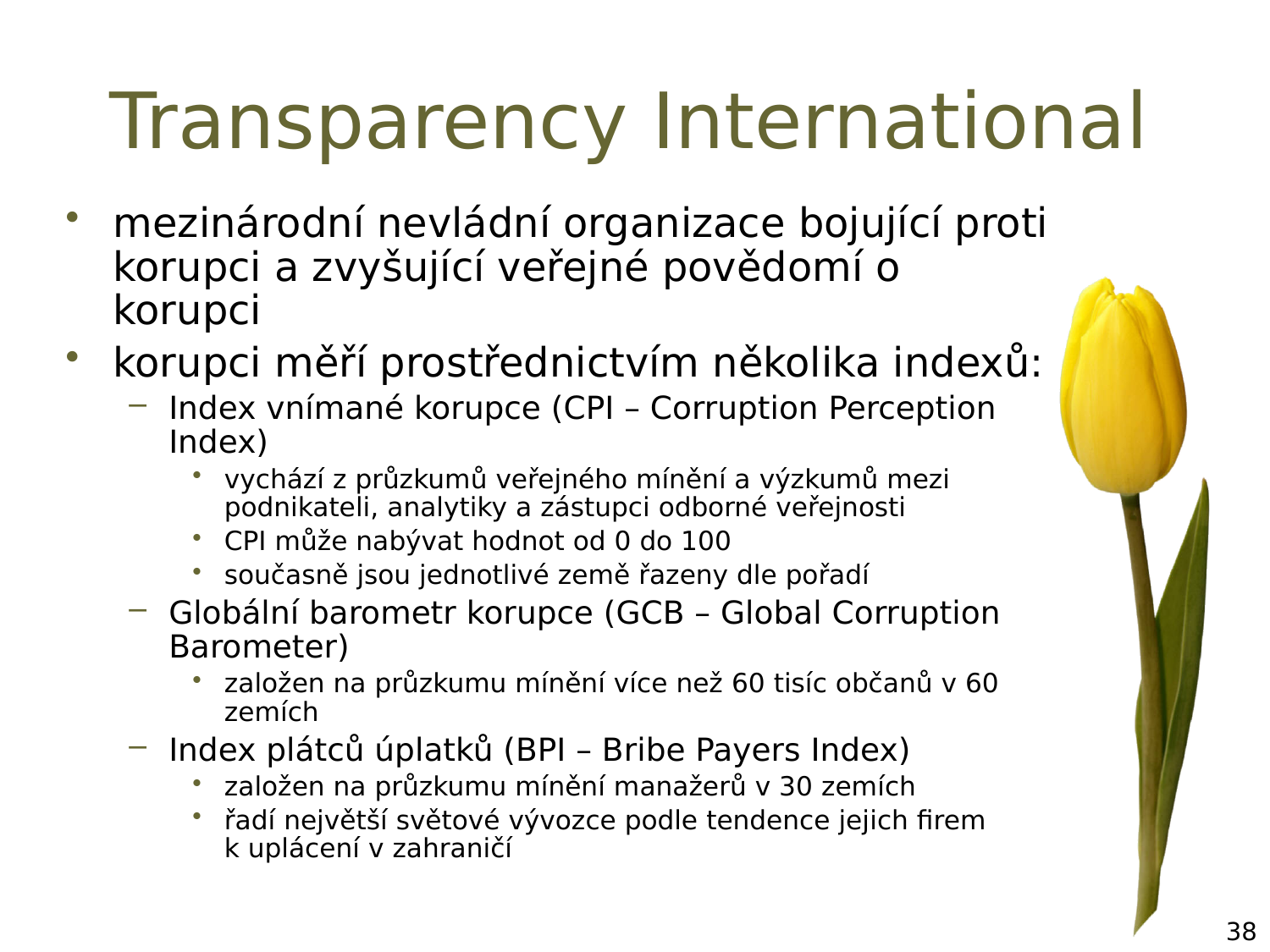

# Transparency International
mezinárodní nevládní organizace bojující proti korupci a zvyšující veřejné povědomí o korupci
korupci měří prostřednictvím několika indexů:
Index vnímané korupce (CPI – Corruption Perception Index)
vychází z průzkumů veřejného mínění a výzkumů mezi podnikateli, analytiky a zástupci odborné veřejnosti
CPI může nabývat hodnot od 0 do 100
současně jsou jednotlivé země řazeny dle pořadí
Globální barometr korupce (GCB – Global Corruption Barometer)
založen na průzkumu mínění více než 60 tisíc občanů v 60 zemích
Index plátců úplatků (BPI – Bribe Payers Index)
založen na průzkumu mínění manažerů v 30 zemích
řadí největší světové vývozce podle tendence jejich firem k uplácení v zahraničí
38